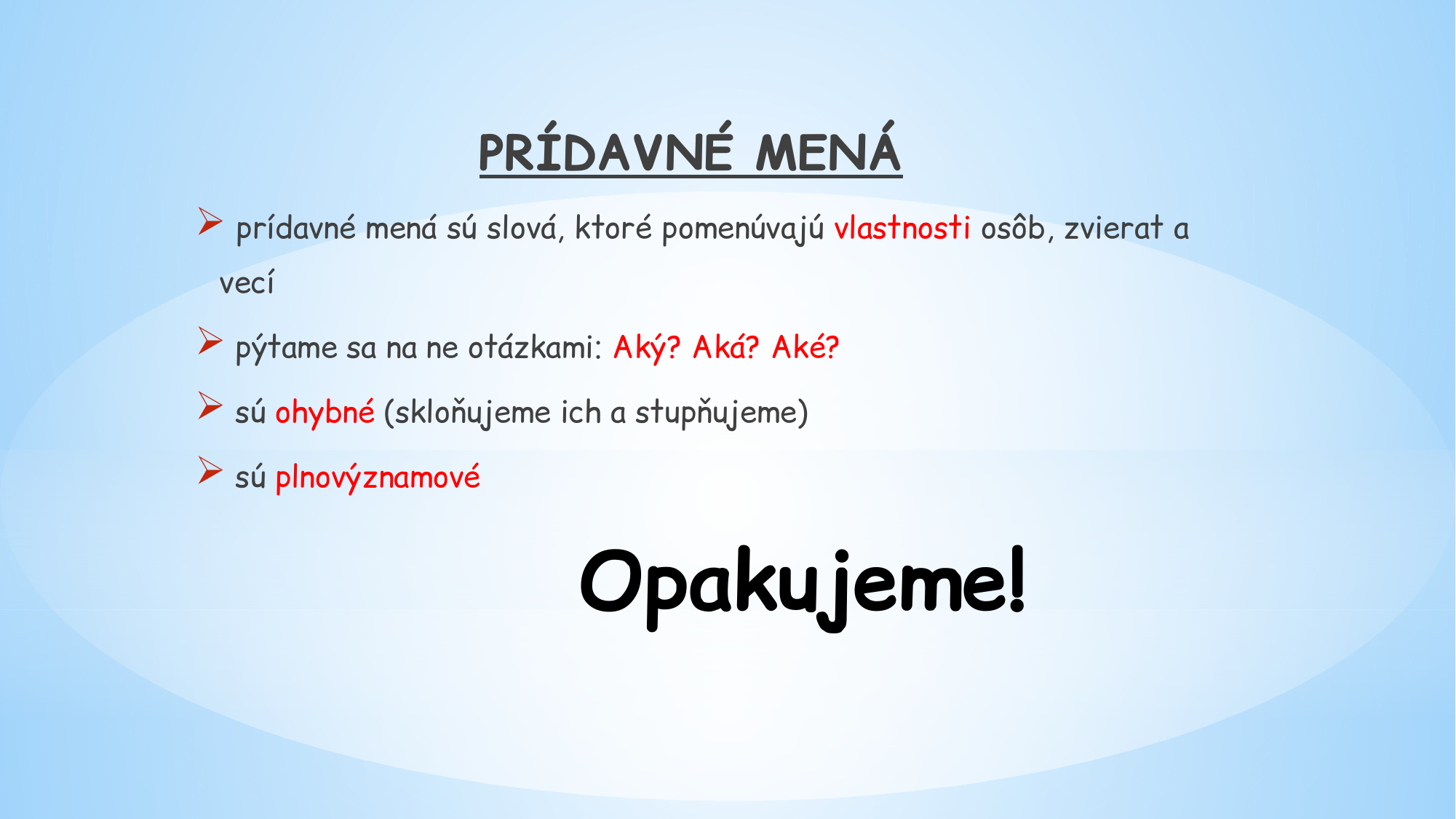

PRÍDAVNÉ MENÁ
 prídavné mená sú slová, ktoré pomenúvajú vlastnosti osôb, zvierat a vecí
 pýtame sa na ne otázkami: Aký? Aká? Aké?
 sú ohybné (skloňujeme ich a stupňujeme)
 sú plnovýznamové
# Opakujeme!